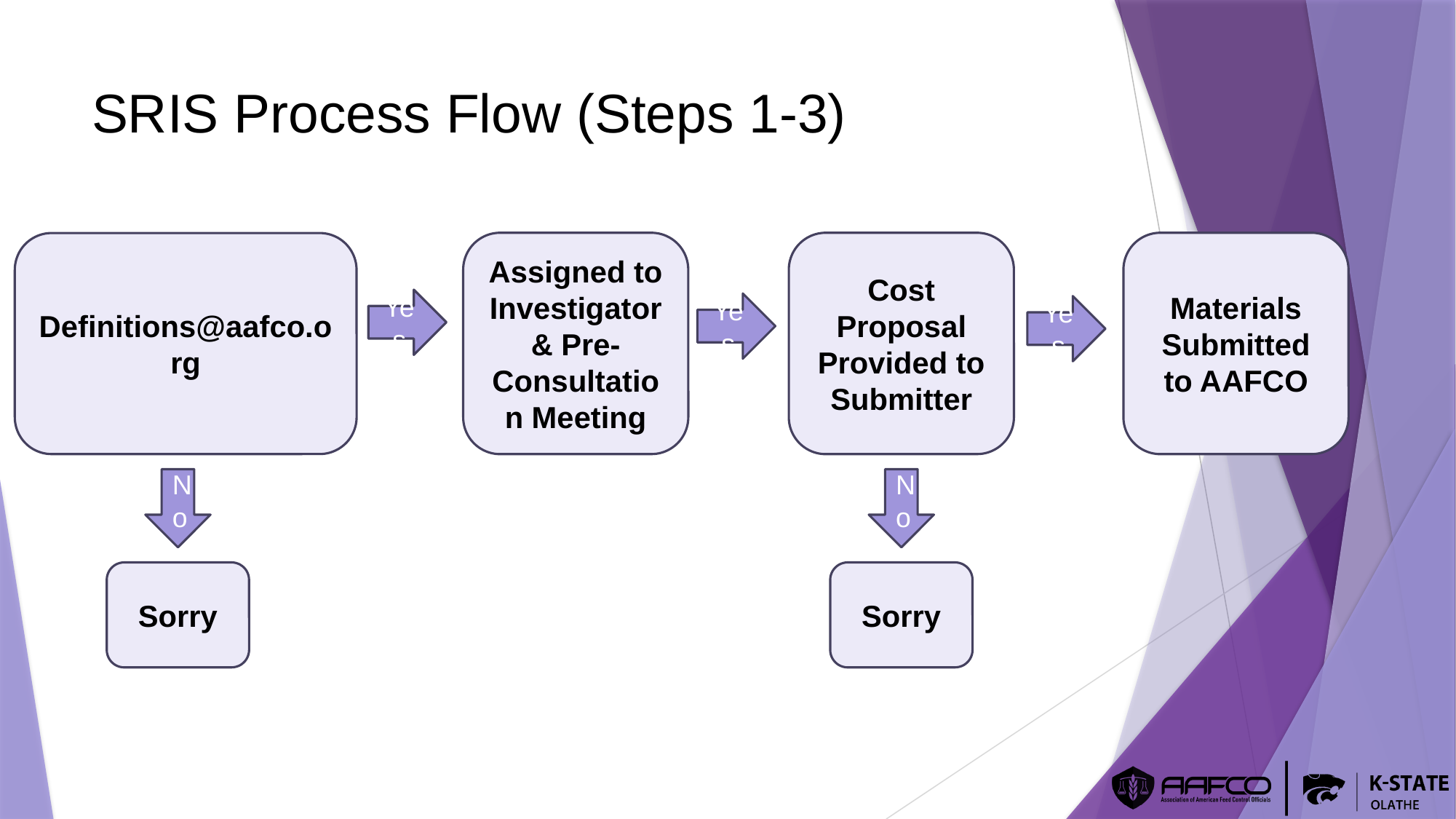

# SRIS Process Flow (Steps 1-3)
Assigned to Investigator & Pre-Consultation Meeting
Cost Proposal Provided to Submitter
Materials Submitted to AAFCO
Definitions@aafco.org
Yes
Yes
Yes
No
No
Sorry
Sorry